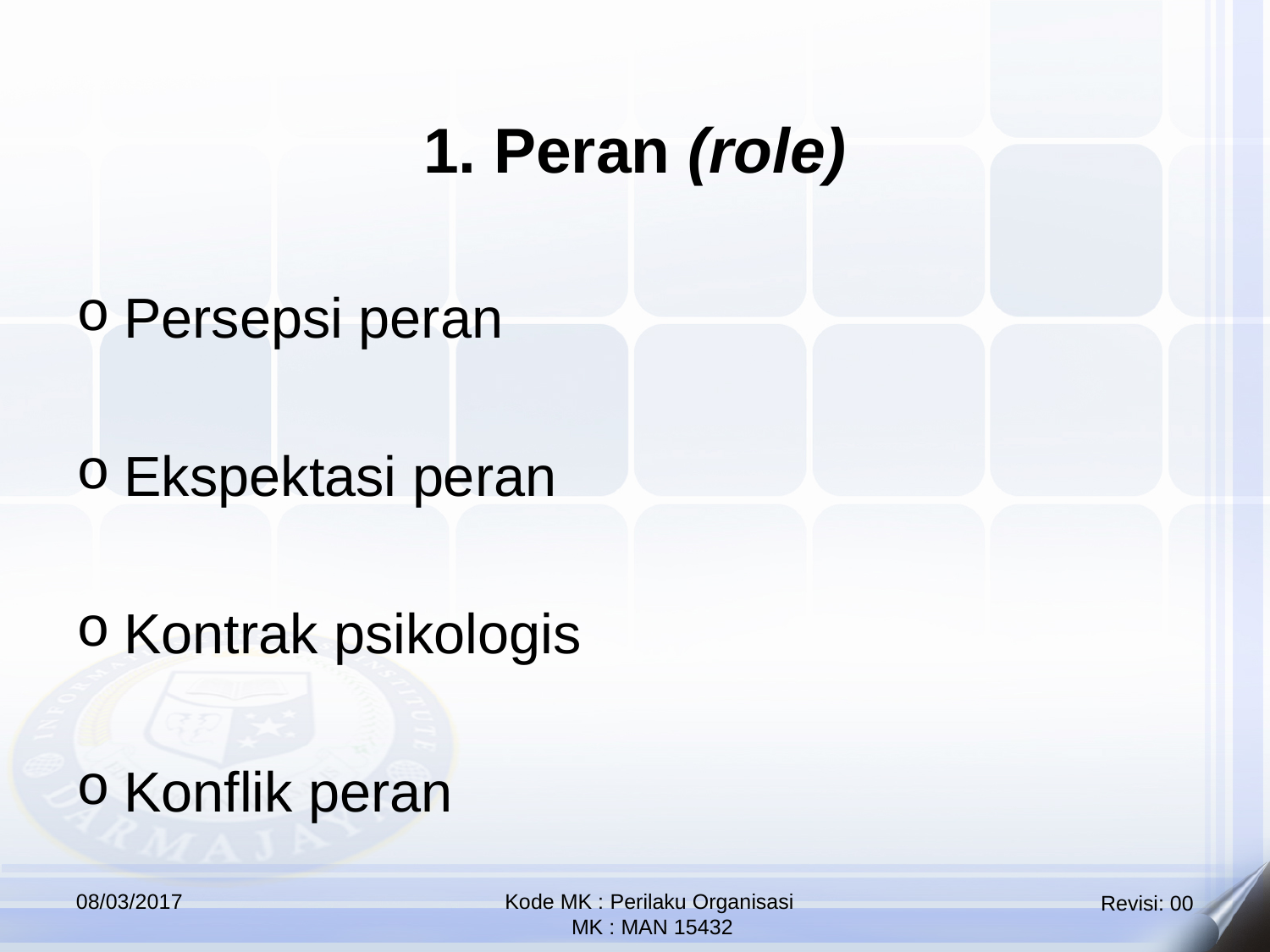

1. Peran (role)
Persepsi peran

Ekspektasi peran

Kontrak psikologis

Konflik peran
08/03/2017
Kode MK : Perilaku Organisasi
 MK : MAN 15432